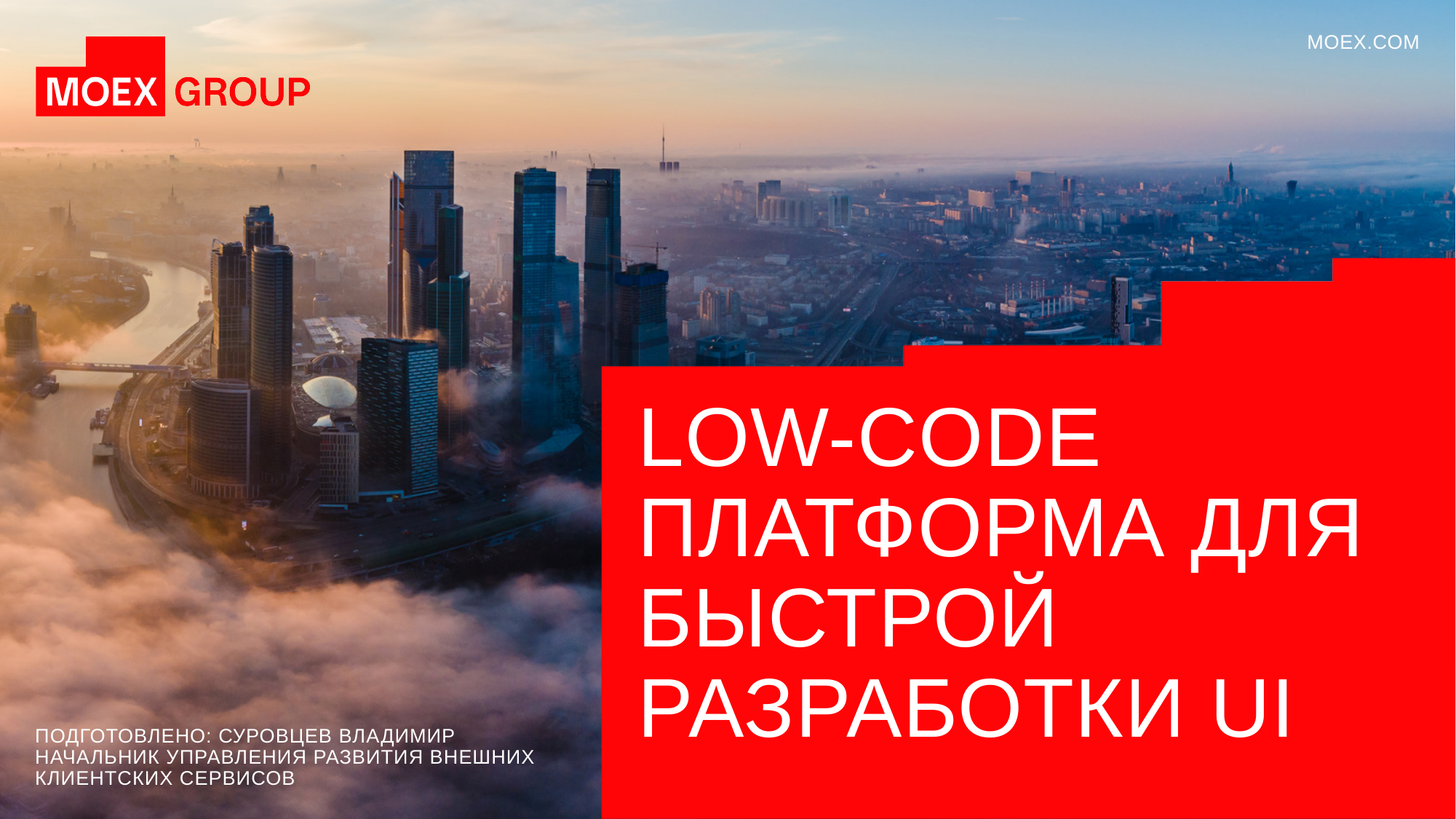

LOW-CODE ПЛАТФОРМА ДЛЯ БЫСТРОЙ РАЗРАБОТКИ UI
ПОДГОТОВЛЕНО: СУРОВЦЕВ ВЛАДИМИР
НАЧАЛЬНИК УПРАВЛЕНИЯ РАЗВИТИЯ ВНЕШНИХ КЛИЕНТСКИХ СЕРВИСОВ